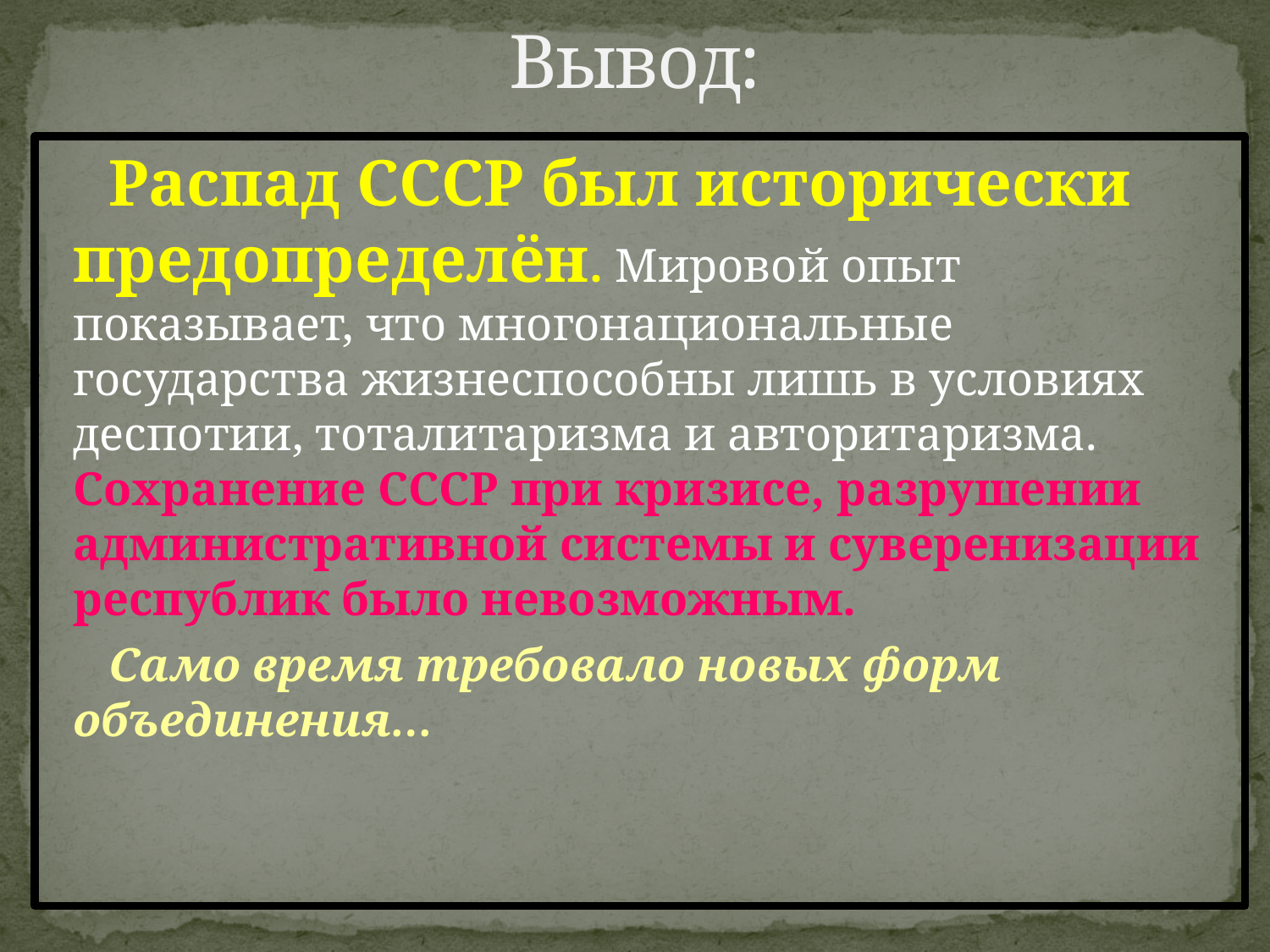

# Вывод:
Распад СССР был исторически предопределён. Мировой опыт показывает, что многонациональные государства жизнеспособны лишь в условиях деспотии, тоталитаризма и авторитаризма. Сохранение СССР при кризисе, разрушении административной системы и суверенизации республик было невозможным.
Само время требовало новых форм объединения…